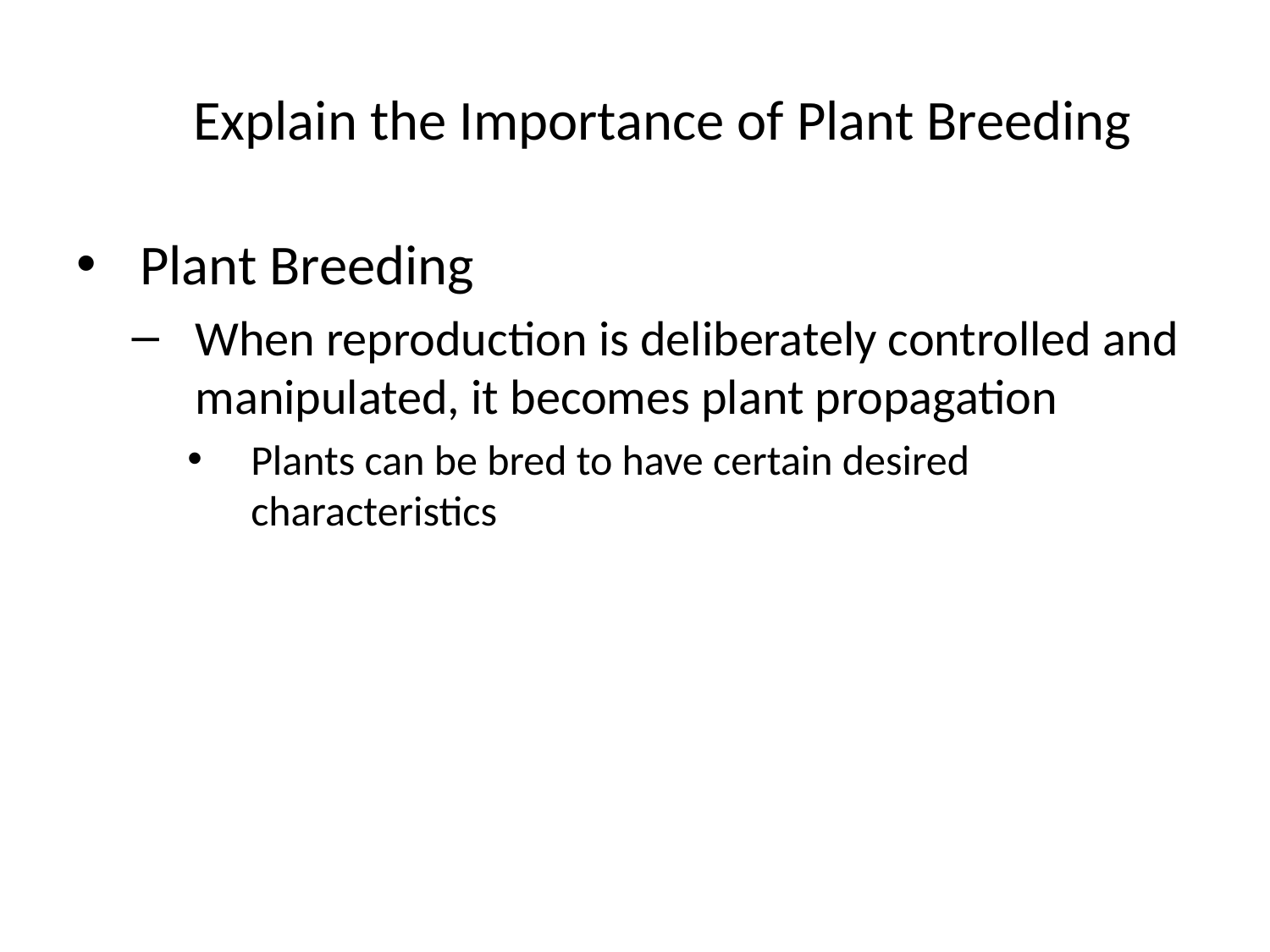

# Explain the Importance of Plant Breeding
Plant Breeding
When reproduction is deliberately controlled and manipulated, it becomes plant propagation
Plants can be bred to have certain desired characteristics